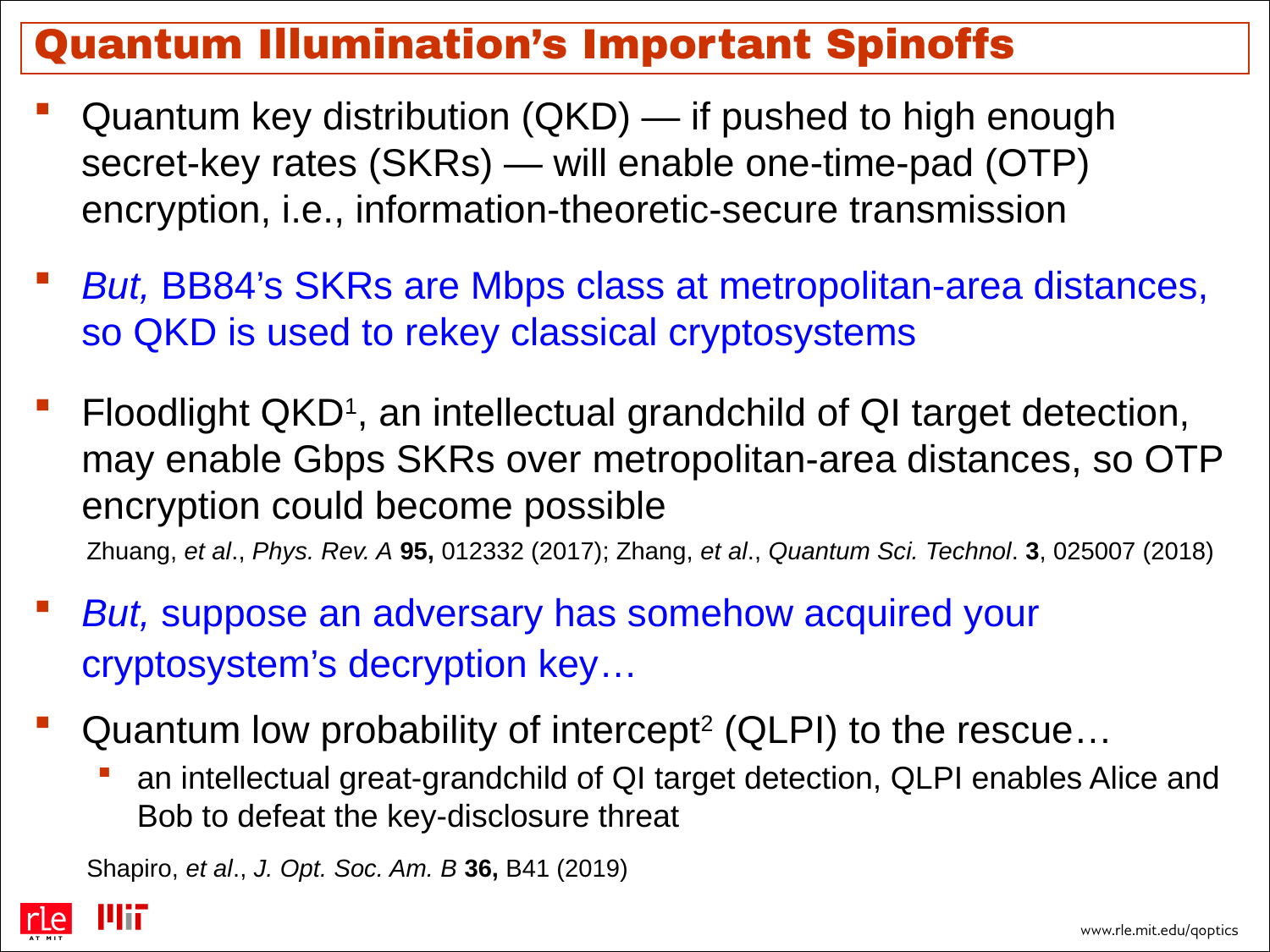

# Quantum Illumination’s Important Spinoffs
Quantum key distribution (QKD) — if pushed to high enough secret-key rates (SKRs) — will enable one-time-pad (OTP) encryption, i.e., information-theoretic-secure transmission
But, BB84’s SKRs are Mbps class at metropolitan-area distances, so QKD is used to rekey classical cryptosystems
Floodlight QKD1, an intellectual grandchild of QI target detection, may enable Gbps SKRs over metropolitan-area distances, so OTP encryption could become possible
Zhuang, et al., Phys. Rev. A 95, 012332 (2017); Zhang, et al., Quantum Sci. Technol. 3, 025007 (2018)
But, suppose an adversary has somehow acquired your cryptosystem’s decryption key…
Quantum low probability of intercept2 (QLPI) to the rescue…
an intellectual great-grandchild of QI target detection, QLPI enables Alice and Bob to defeat the key-disclosure threat
Shapiro, et al., J. Opt. Soc. Am. B 36, B41 (2019)